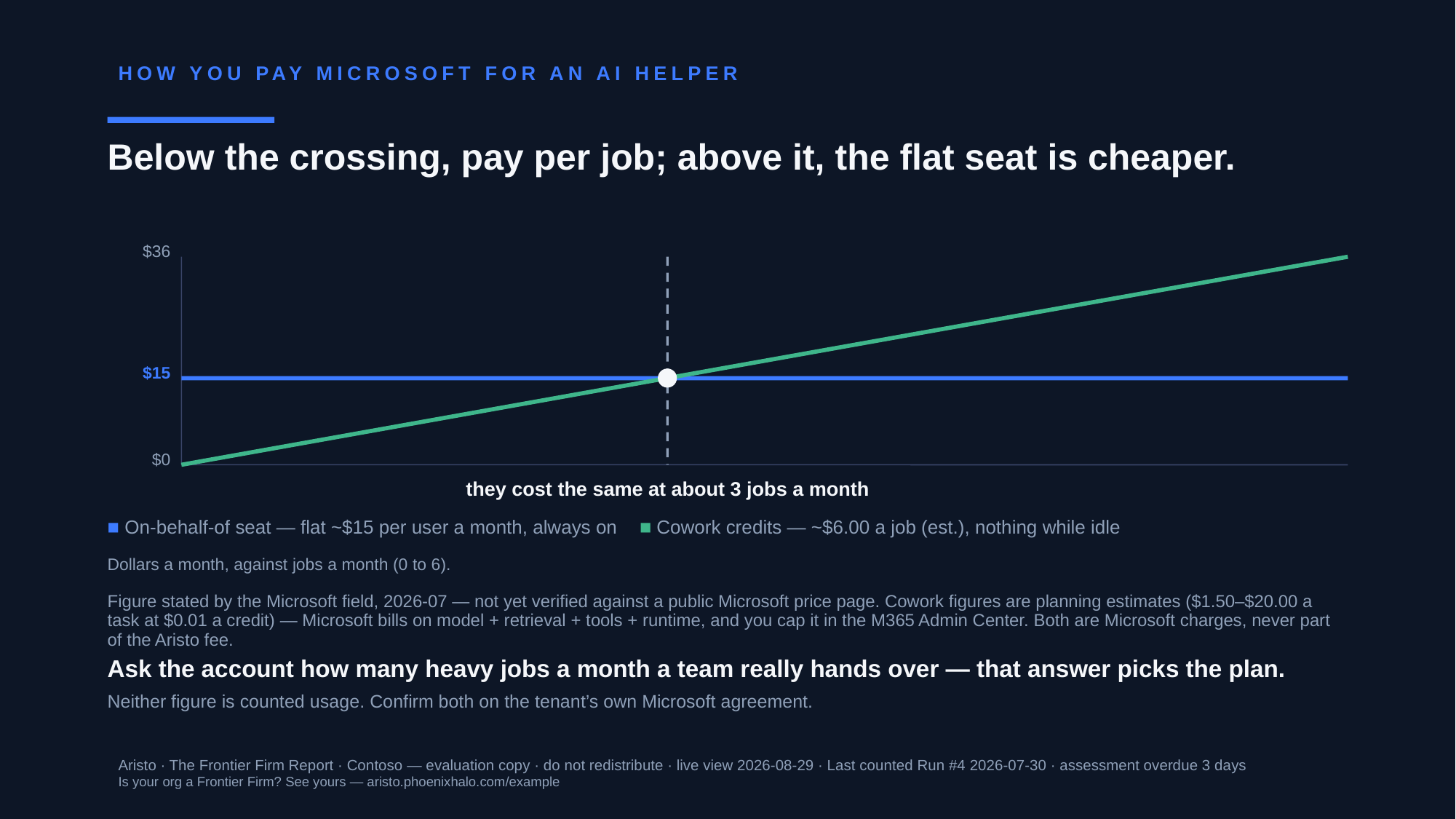

HOW YOU PAY MICROSOFT FOR AN AI HELPER

Below the crossing, pay per job; above it, the flat seat is cheaper.
$36

$15

$0

they cost the same at about 3 jobs a month
■ On-behalf-of seat — flat ~$15 per user a month, always on    ■ Cowork credits — ~$6.00 a job (est.), nothing while idle
Dollars a month, against jobs a month (0 to 6).
Figure stated by the Microsoft field, 2026-07 — not yet verified against a public Microsoft price page. Cowork figures are planning estimates ($1.50–$20.00 a task at $0.01 a credit) — Microsoft bills on model + retrieval + tools + runtime, and you cap it in the M365 Admin Center. Both are Microsoft charges, never part of the Aristo fee.
Ask the account how many heavy jobs a month a team really hands over — that answer picks the plan.
Neither figure is counted usage. Confirm both on the tenant’s own Microsoft agreement.
Aristo · The Frontier Firm Report · Contoso — evaluation copy · do not redistribute · live view 2026-08-29 · Last counted Run #4 2026-07-30 · assessment overdue 3 days
Is your org a Frontier Firm? See yours — aristo.phoenixhalo.com/example